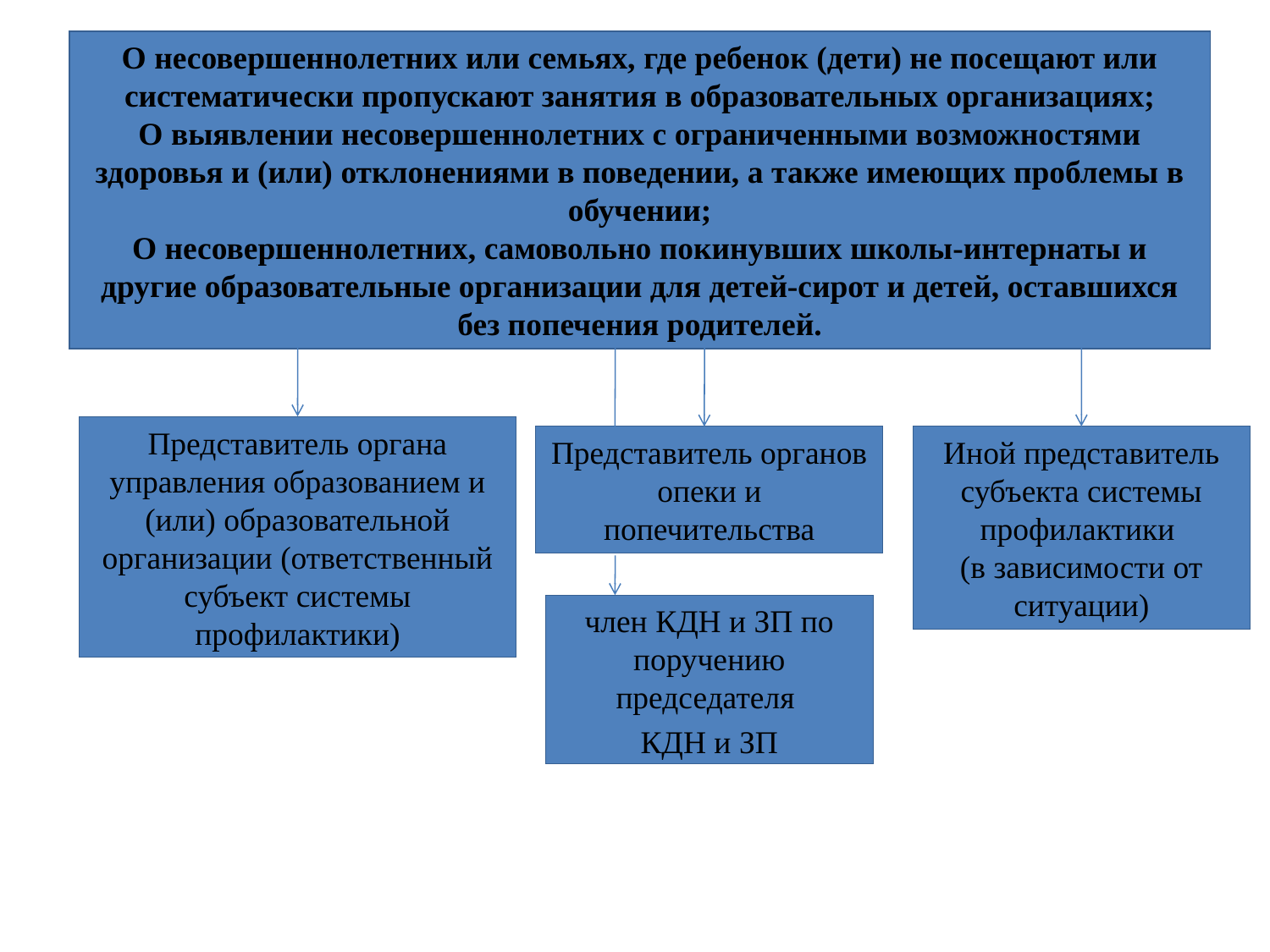

О несовершеннолетних или семьях, где ребенок (дети) не посещают или систематически пропускают занятия в образовательных организациях;
О выявлении несовершеннолетних с ограниченными возможностями здоровья и (или) отклонениями в поведении, а также имеющих проблемы в обучении;
О несовершеннолетних, самовольно покинувших школы-интернаты и другие образовательные организации для детей-сирот и детей, оставшихся без попечения родителей.
Представитель органа управления образованием и (или) образовательной организации (ответственный субъект системы профилактики)
Представитель органов опеки и попечительства
Иной представитель субъекта системы профилактики
(в зависимости от ситуации)
член КДН и ЗП по поручению председателя
КДН и ЗП